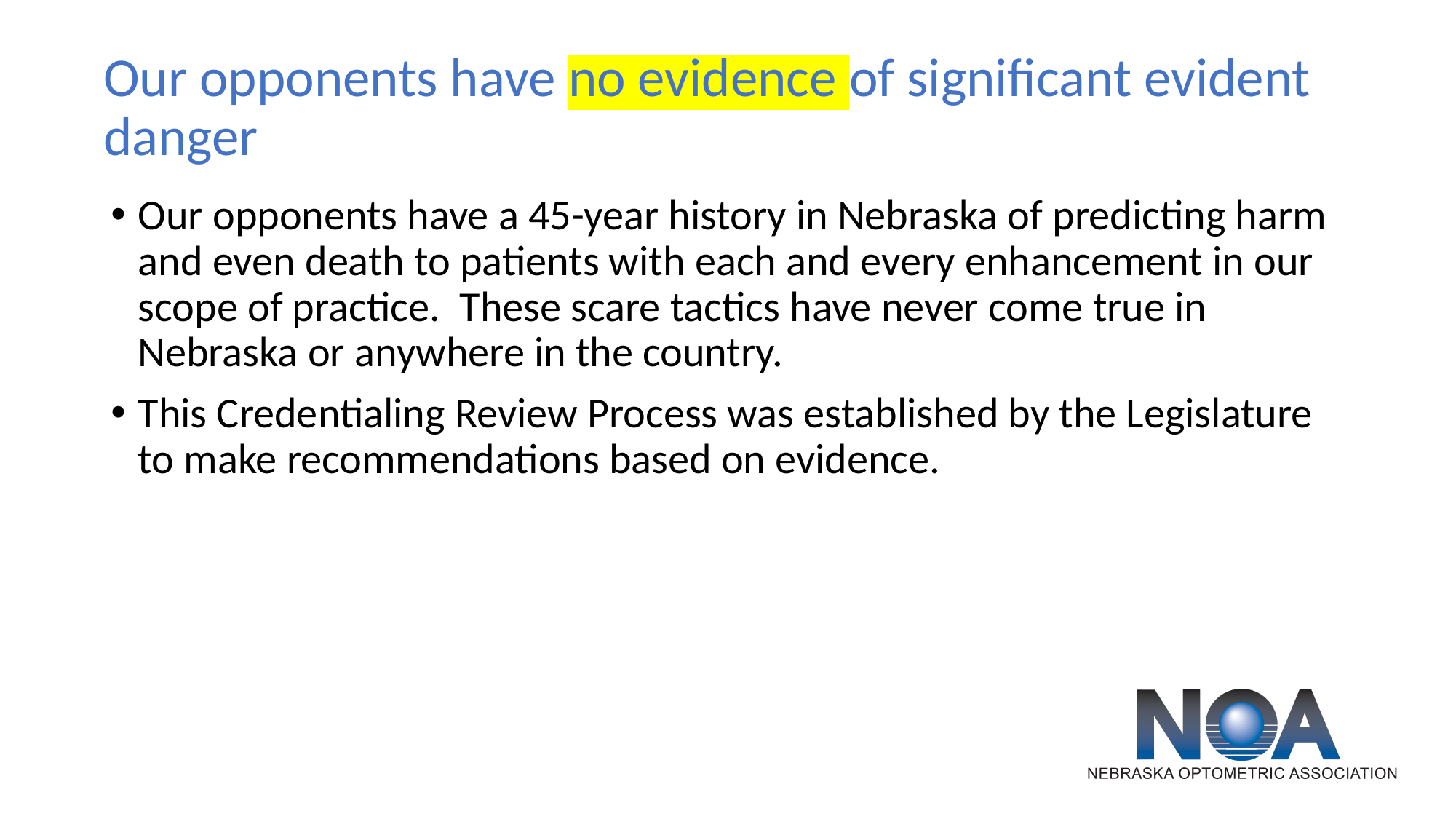

# Our opponents have no evidence of significant evident danger
Our opponents have a 45-year history in Nebraska of predicting harm and even death to patients with each and every enhancement in our scope of practice.  These scare tactics have never come true in Nebraska or anywhere in the country.
This Credentialing Review Process was established by the Legislature to make recommendations based on evidence.